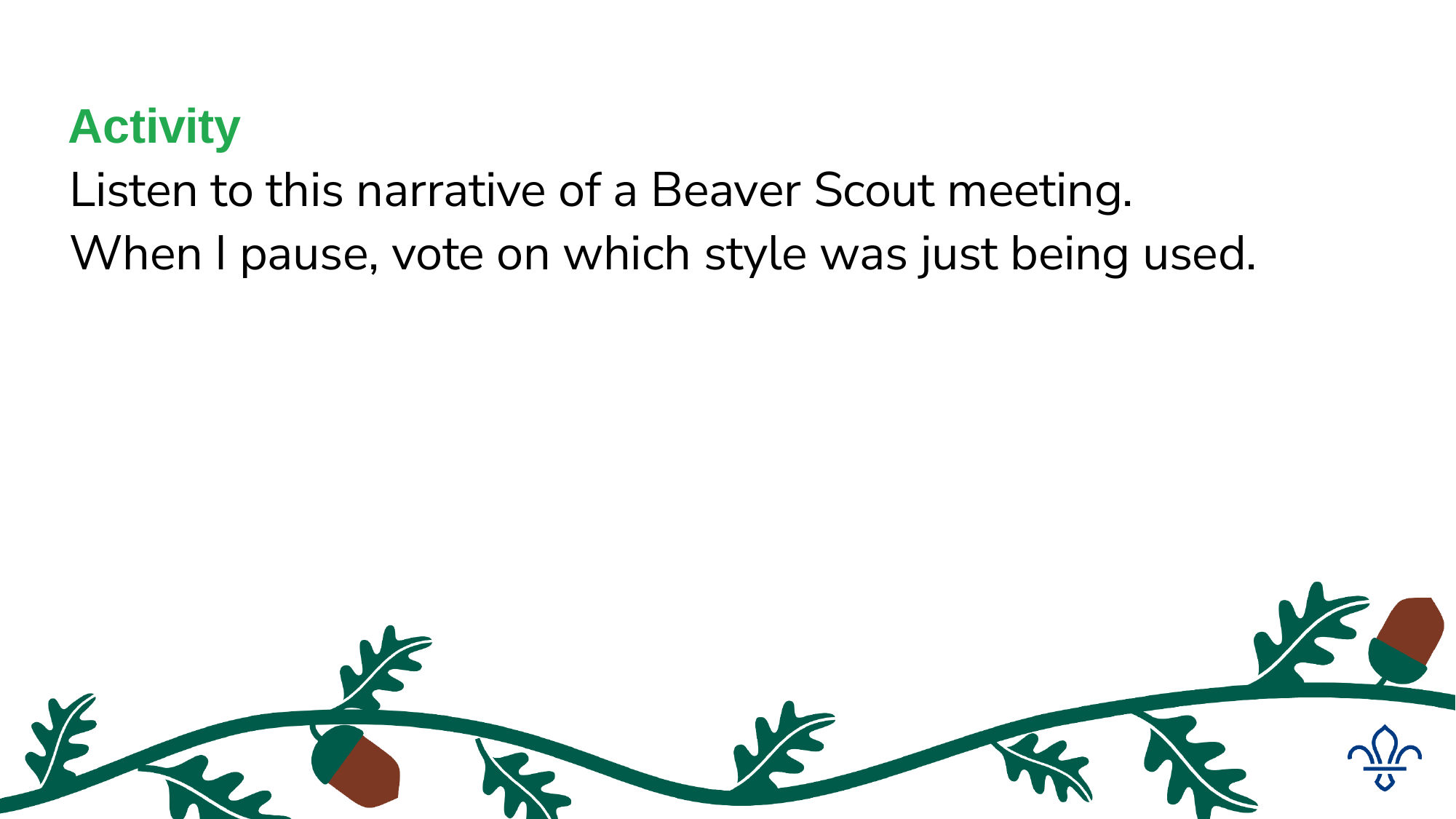

#
Activity
Listen to this narrative of a Beaver Scout meeting.
When I pause, vote on which style was just being used.